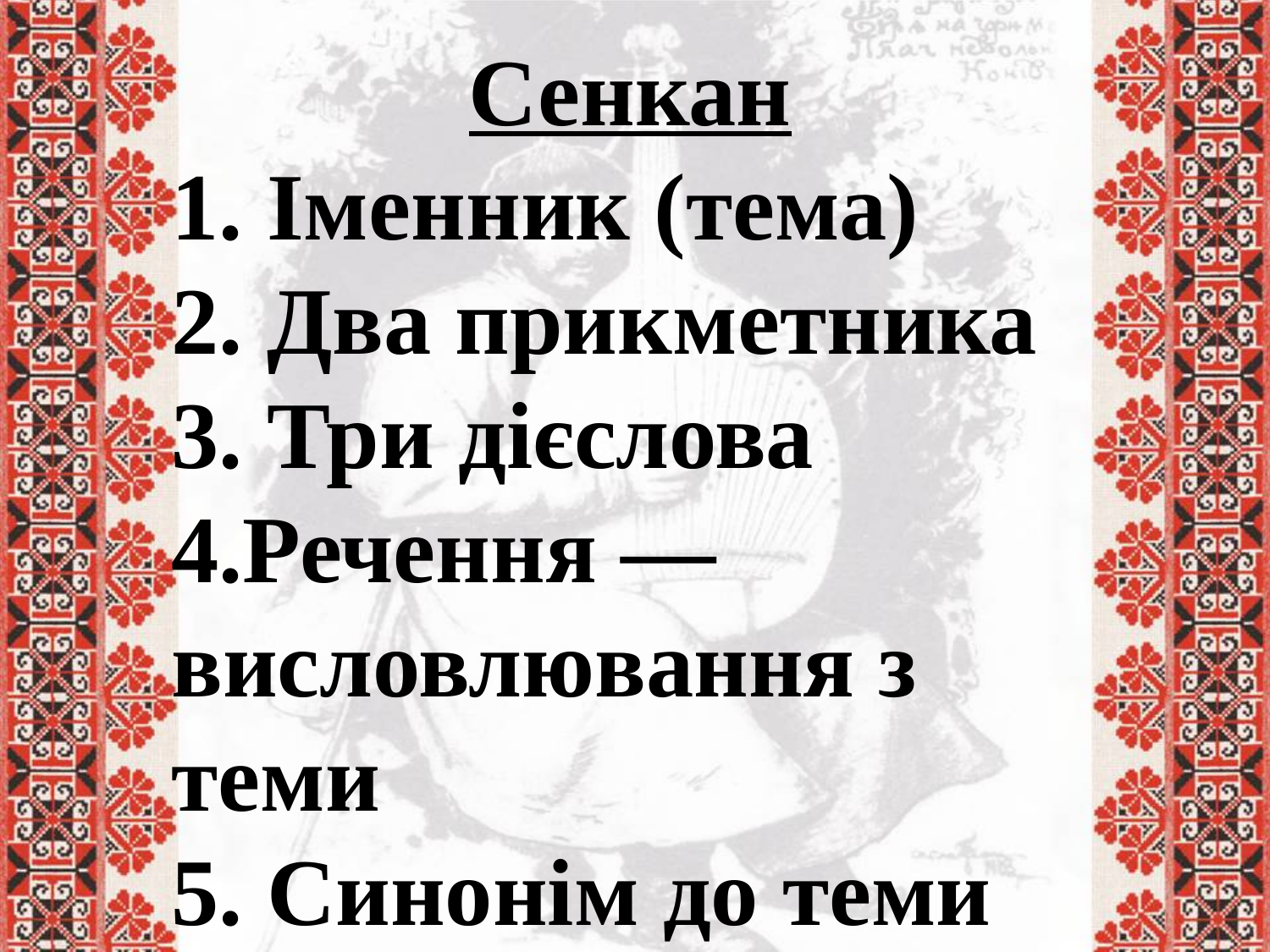

Сенкан
1. Іменник (тема)
2. Два прикметника
3. Три дієслова
4.Речення — висловлювання з теми
5. Синонім до теми